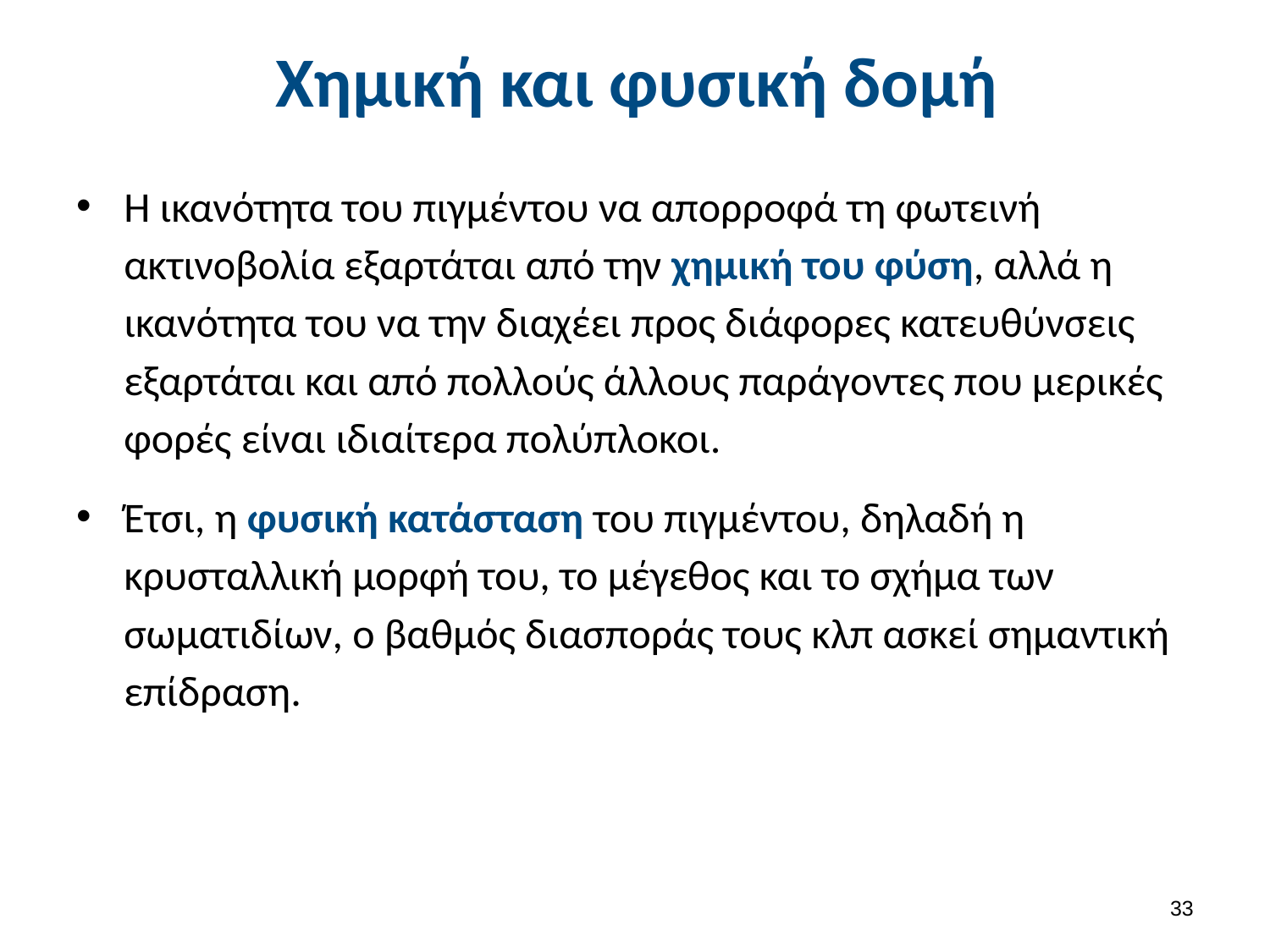

# Χημική και φυσική δομή
Η ικανότητα του πιγμέντου να απορροφά τη φωτεινή ακτινοβολία εξαρτάται από την χημική του φύση, αλλά η ικανότητα του να την διαχέει προς διάφορες κατευθύνσεις εξαρτάται και από πολλούς άλλους παράγοντες που μερικές φορές είναι ιδιαίτερα πολύπλοκοι.
Έτσι, η φυσική κατάσταση του πιγμέντου, δηλαδή η κρυσταλλική μορφή του, το μέγεθος και το σχήμα των σωματιδίων, ο βαθμός διασποράς τους κλπ ασκεί σημαντική επίδραση.
33